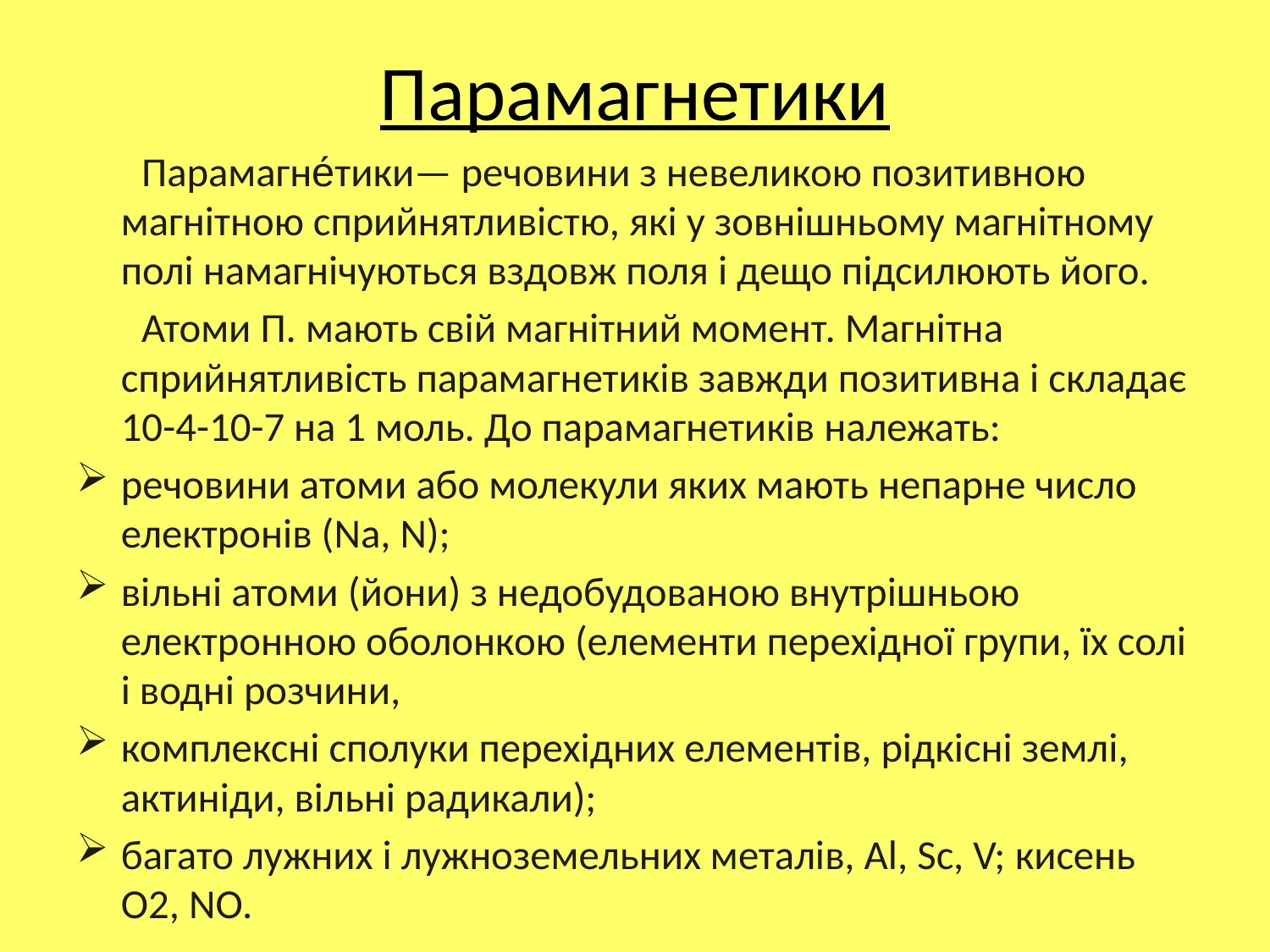

# Парамагнетики
       Парамагне́тики— речовини з невеликою позитивною магнітною сприйнятливістю, які у зовнішньому магнітному полі намагнічуються вздовж поля і дещо підсилюють його.
       Атоми П. мають свій магнітний момент. Магнітна сприйнятливість парамагнетиків завжди позитивна і складає 10-4-10-7 на 1 моль. До парамагнетиків належать:
речовини атоми або молекули яких мають непарне число електронів (Na, N);
вільні атоми (йони) з недобудованою внутрішньою електронною оболонкою (елементи перехідної групи, їх солі і водні розчини,
комплексні сполуки перехідних елементів, рідкісні землі, актиніди, вільні радикали);
багато лужних і лужноземельних металів, Al, Sc, V; кисень О2, NO.